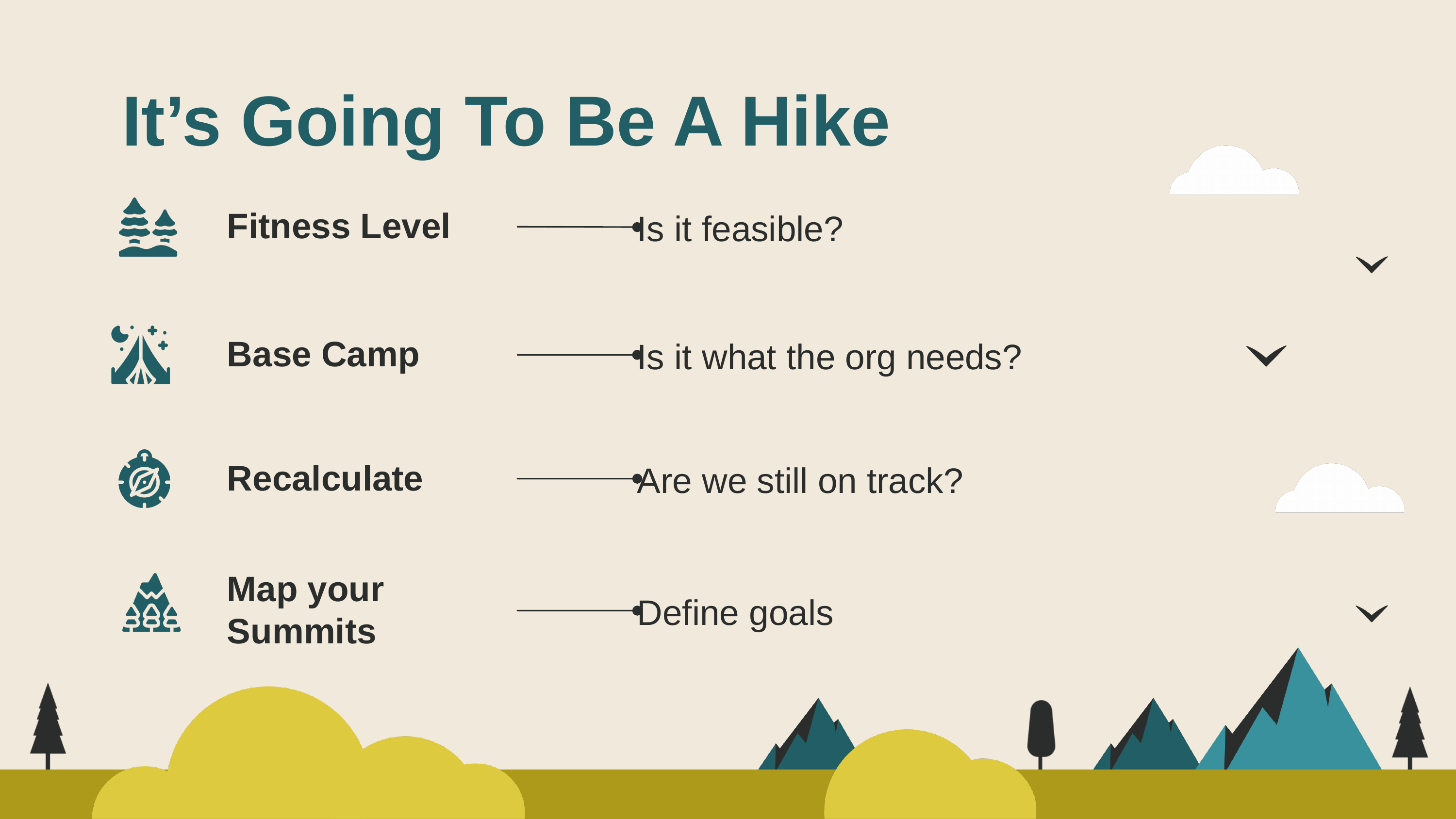

It’s Going To Be A Hike

Fitness Level
Is it feasible?

Base Camp
Is it what the org needs?

Recalculate
Are we still on track?

Map your Summits

Define goals